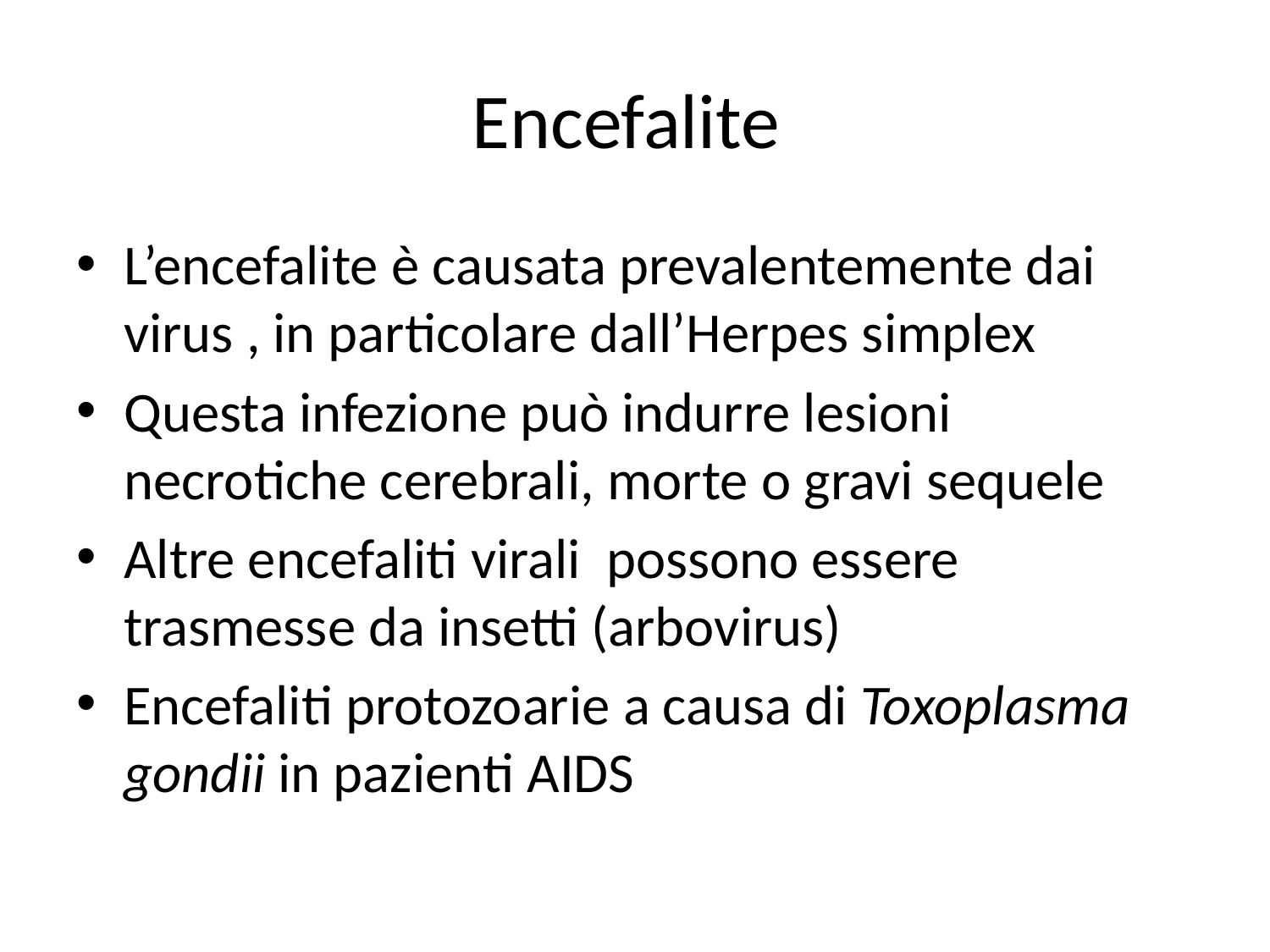

# Encefalite
L’encefalite è causata prevalentemente dai virus , in particolare dall’Herpes simplex
Questa infezione può indurre lesioni necrotiche cerebrali, morte o gravi sequele
Altre encefaliti virali  possono essere trasmesse da insetti (arbovirus)
Encefaliti protozoarie a causa di Toxoplasma gondii in pazienti AIDS